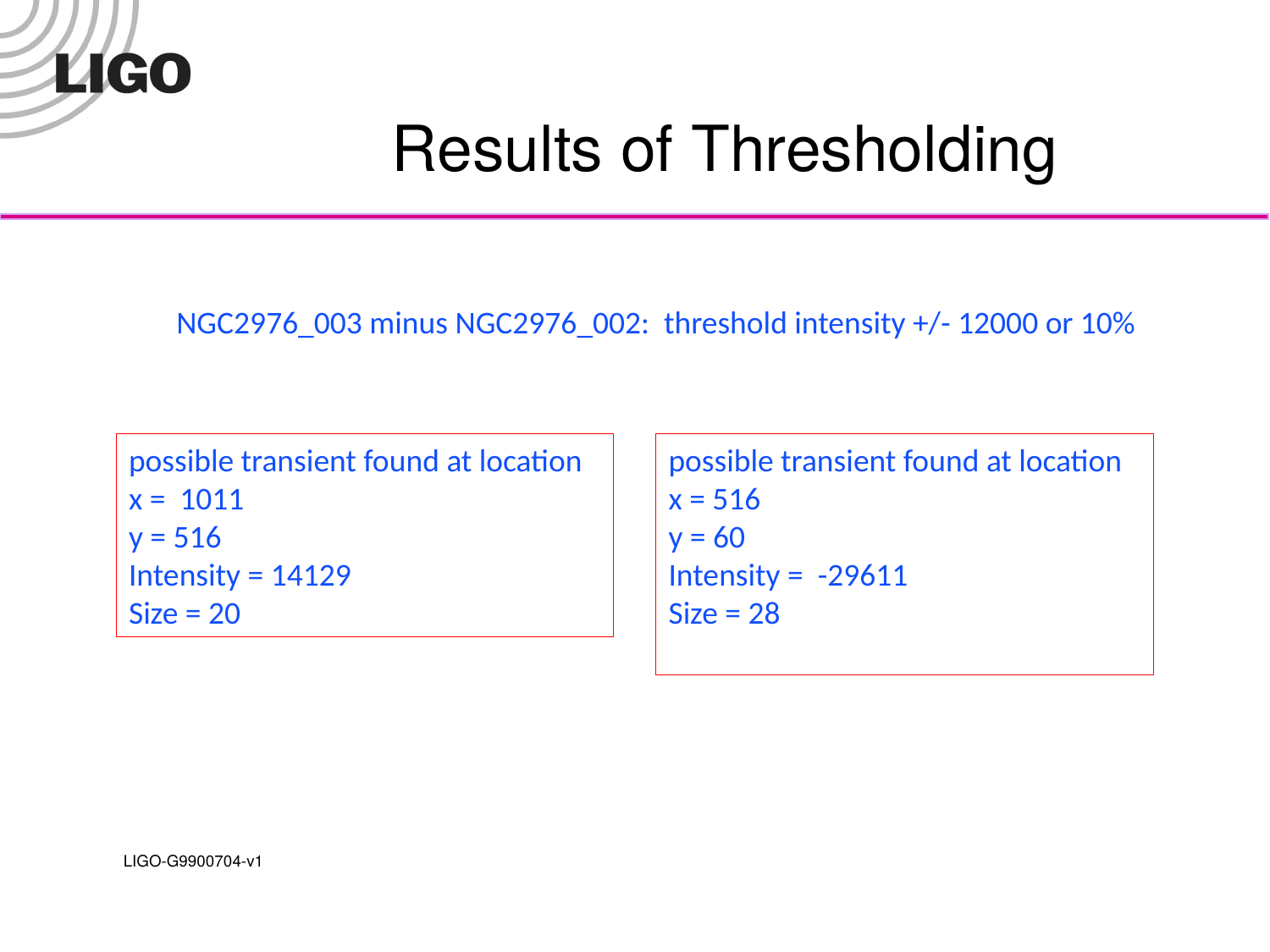

# Results of Thresholding
NGC2976_003 minus NGC2976_002:  threshold intensity +/- 12000 or 10%

possible transient found at location
x =  1011
y = 516
Intensity = 14129
Size = 20
possible transient found at location
x = 516
y = 60
Intensity =  -29611
Size = 28